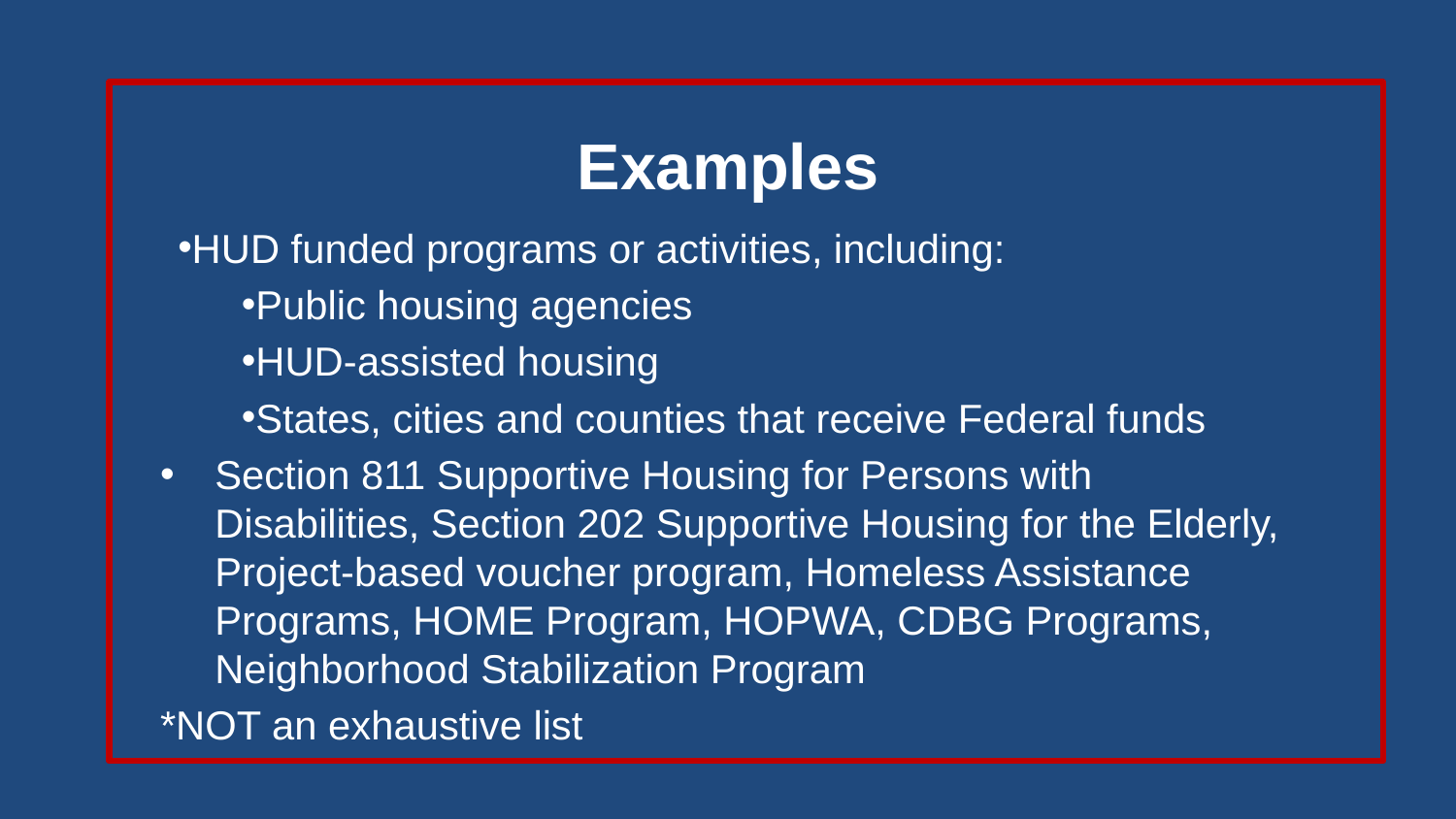

# Examples
HUD funded programs or activities, including:
Public housing agencies
HUD-assisted housing
States, cities and counties that receive Federal funds
Section 811 Supportive Housing for Persons with Disabilities, Section 202 Supportive Housing for the Elderly, Project-based voucher program, Homeless Assistance Programs, HOME Program, HOPWA, CDBG Programs, Neighborhood Stabilization Program
*NOT an exhaustive list